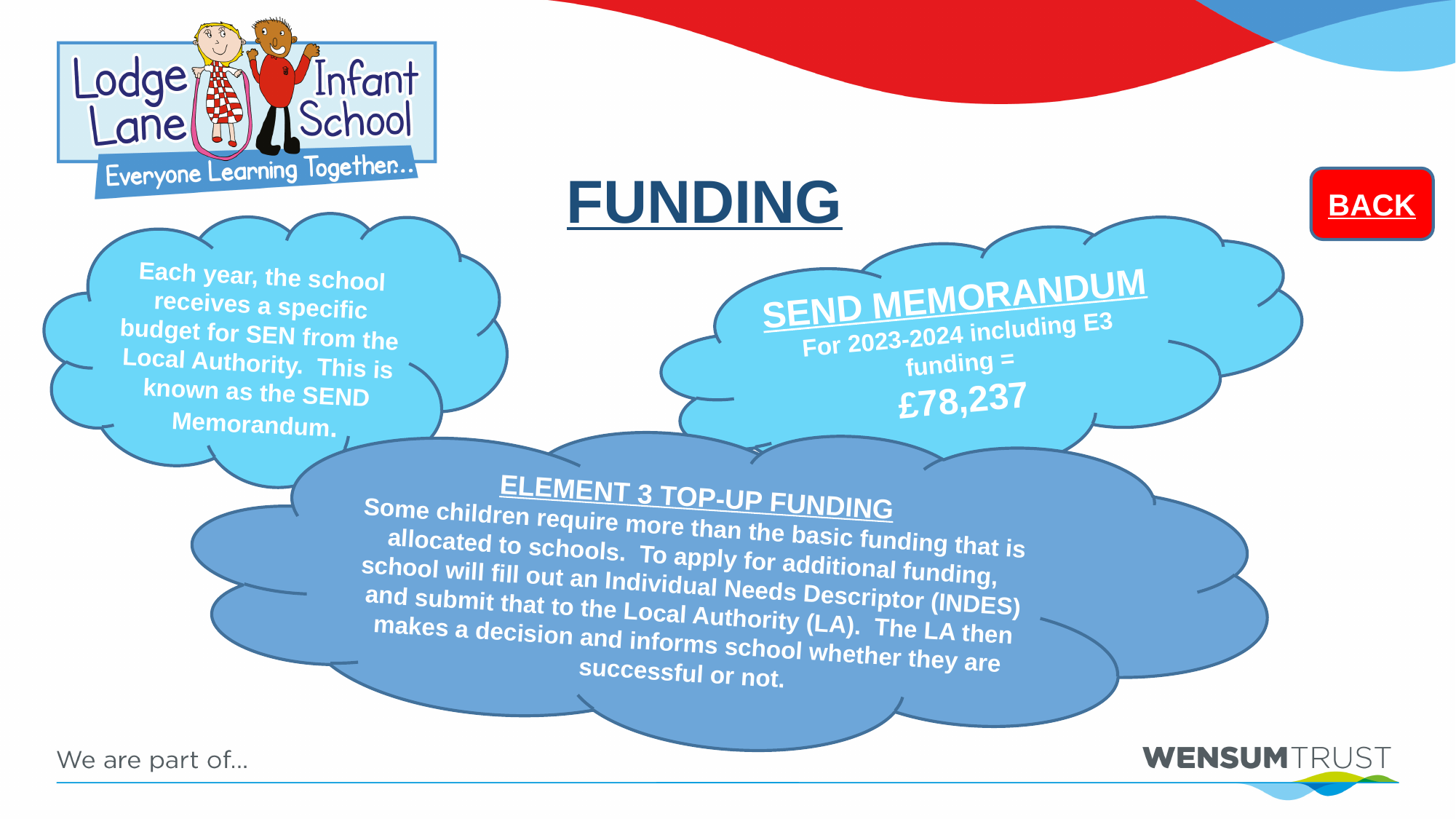

# FUNDING
BACK

Each year, the school receives a specific budget for SEN from the Local Authority.  This is known as the SEND Memorandum.

SEND MEMORANDUM
For 2023-2024 including E3 funding =
£78,237

ELEMENT 3 TOP-UP FUNDING
Some children require more than the basic funding that is allocated to schools.  To apply for additional funding, school will fill out an Individual Needs Descriptor (INDES) and submit that to the Local Authority (LA).  The LA then makes a decision and informs school whether they are successful or not.